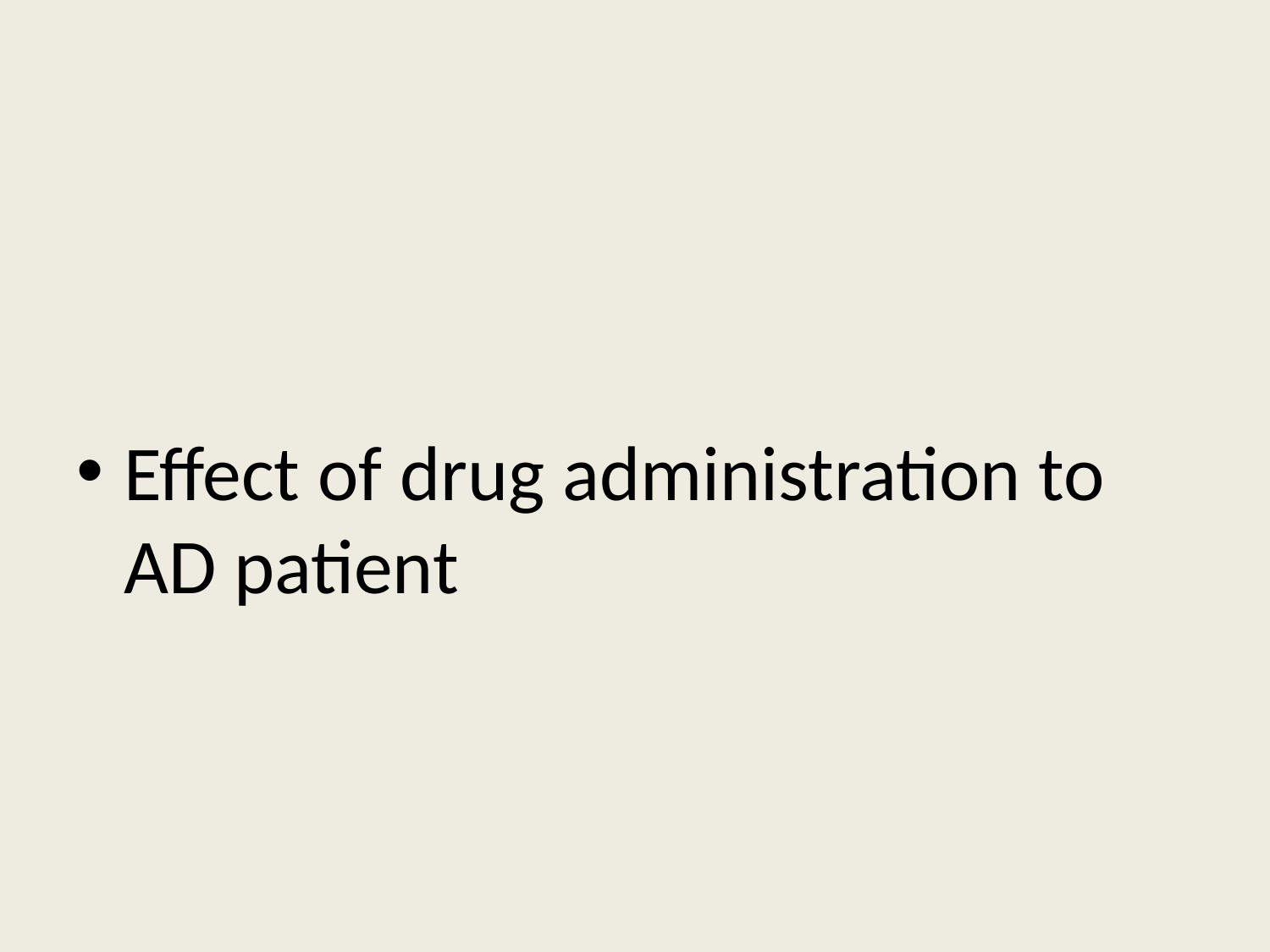

#
Effect of drug administration to AD patient